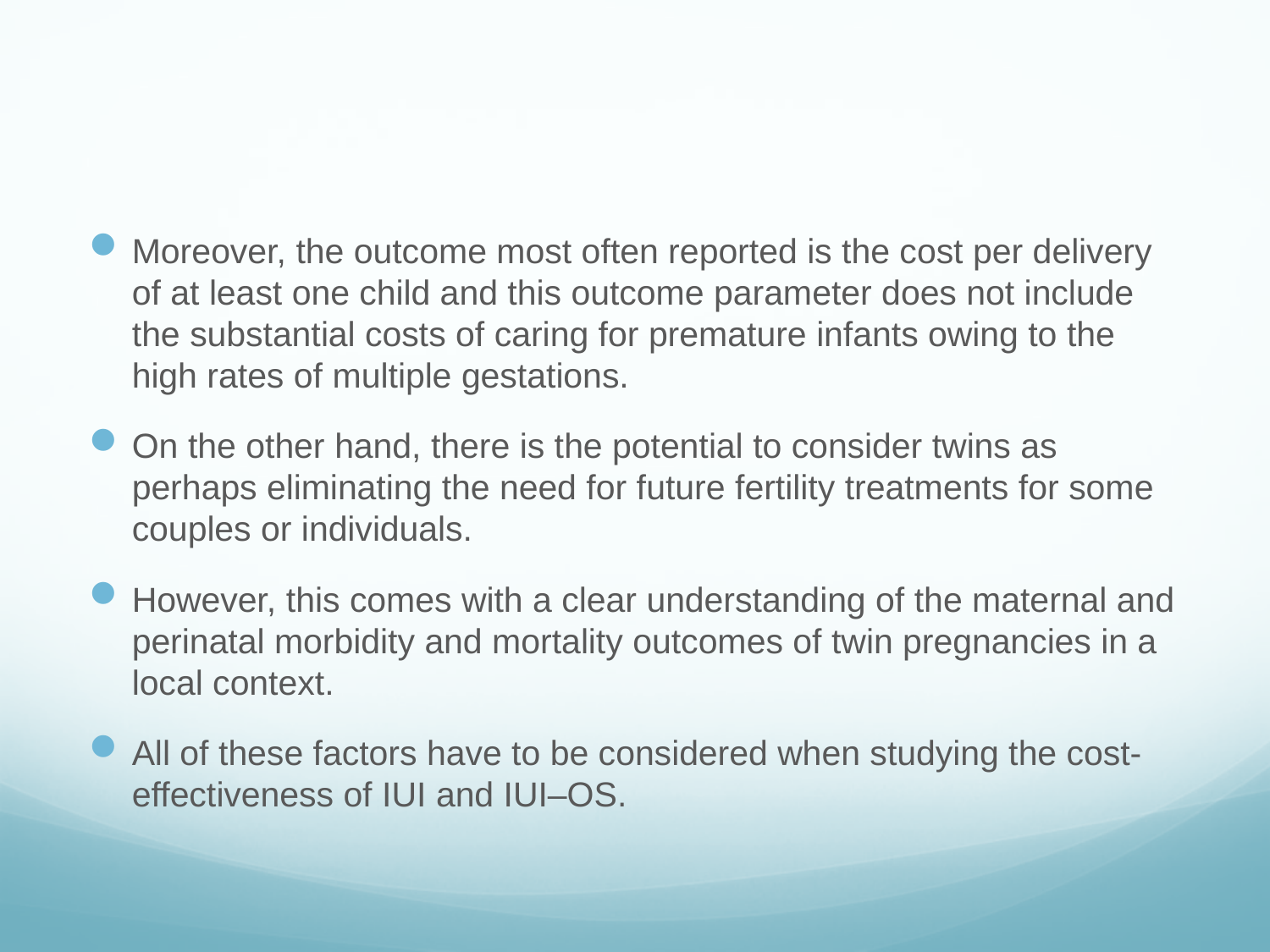

#
Moreover, the outcome most often reported is the cost per delivery of at least one child and this outcome parameter does not include the substantial costs of caring for premature infants owing to the high rates of multiple gestations.
On the other hand, there is the potential to consider twins as perhaps eliminating the need for future fertility treatments for some couples or individuals.
However, this comes with a clear understanding of the maternal and perinatal morbidity and mortality outcomes of twin pregnancies in a local context.
All of these factors have to be considered when studying the cost-effectiveness of IUI and IUI–OS.